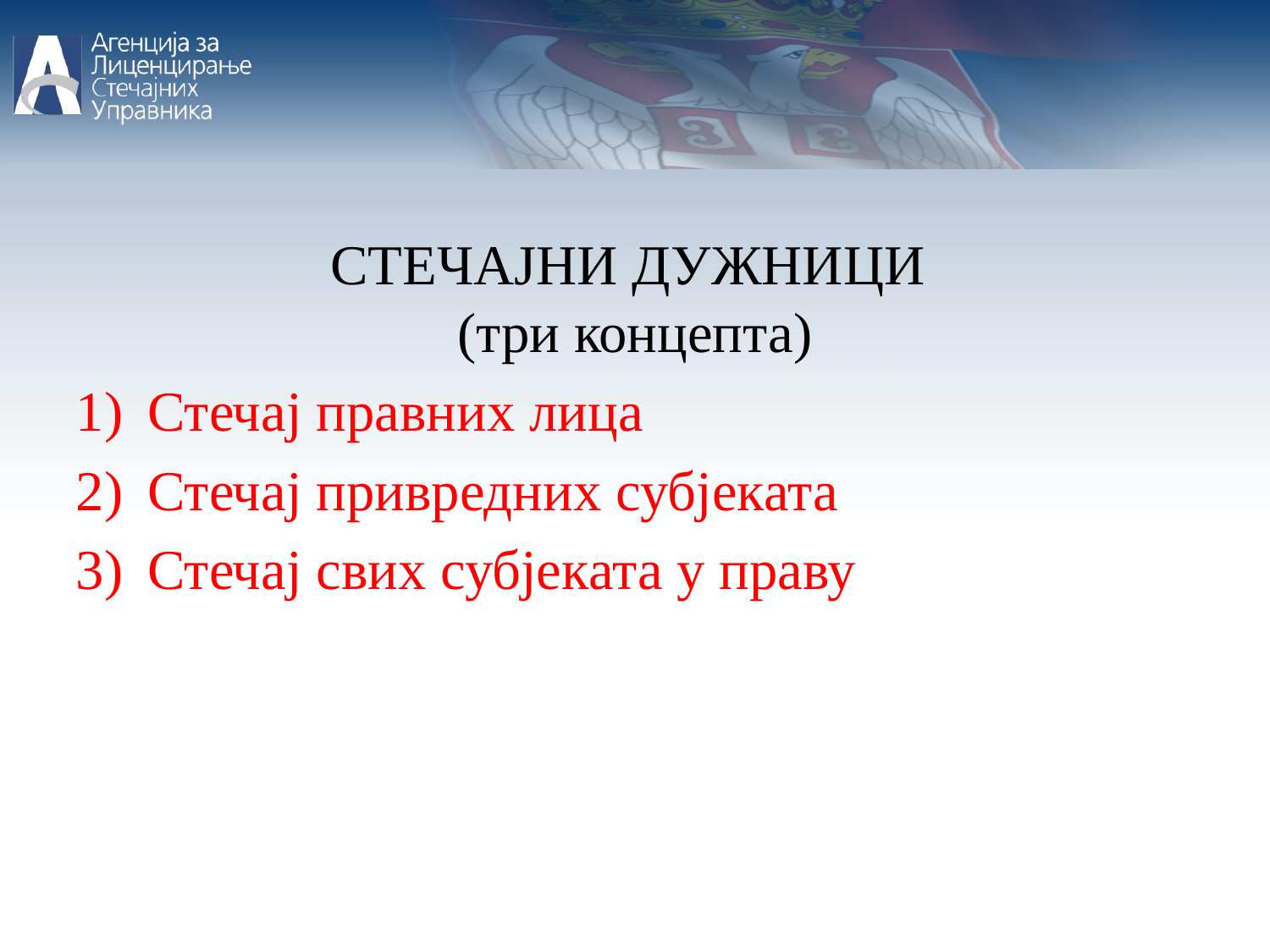

СТЕЧАЈНИ ДУЖНИЦИ
(три концепта)
Стечај правних лица
Стечај привредних субјеката
Стечај свих субјеката у праву